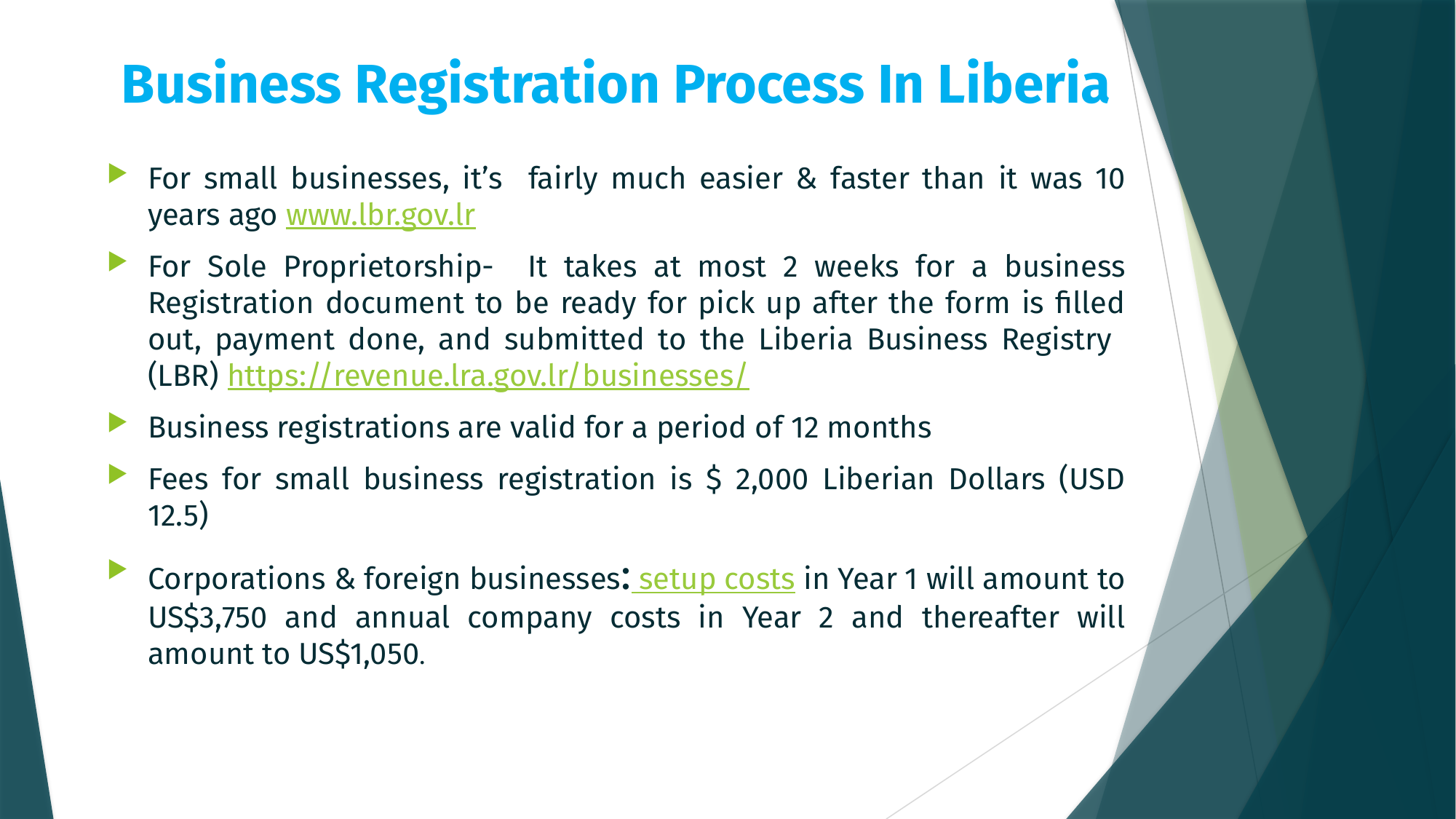

# Business Registration Process In Liberia
For small businesses, it’s  fairly much easier & faster than it was 10 years ago www.lbr.gov.lr
For Sole Proprietorship-  It takes at most 2 weeks for a business Registration document to be ready for pick up after the form is filled out, payment done, and submitted to the Liberia Business Registry  (LBR) https://revenue.lra.gov.lr/businesses/
Business registrations are valid for a period of 12 months
Fees for small business registration is $ 2,000 Liberian Dollars (USD 12.5)
Corporations & foreign businesses: setup costs in Year 1 will amount to US$3,750 and annual company costs in Year 2 and thereafter will amount to US$1,050.